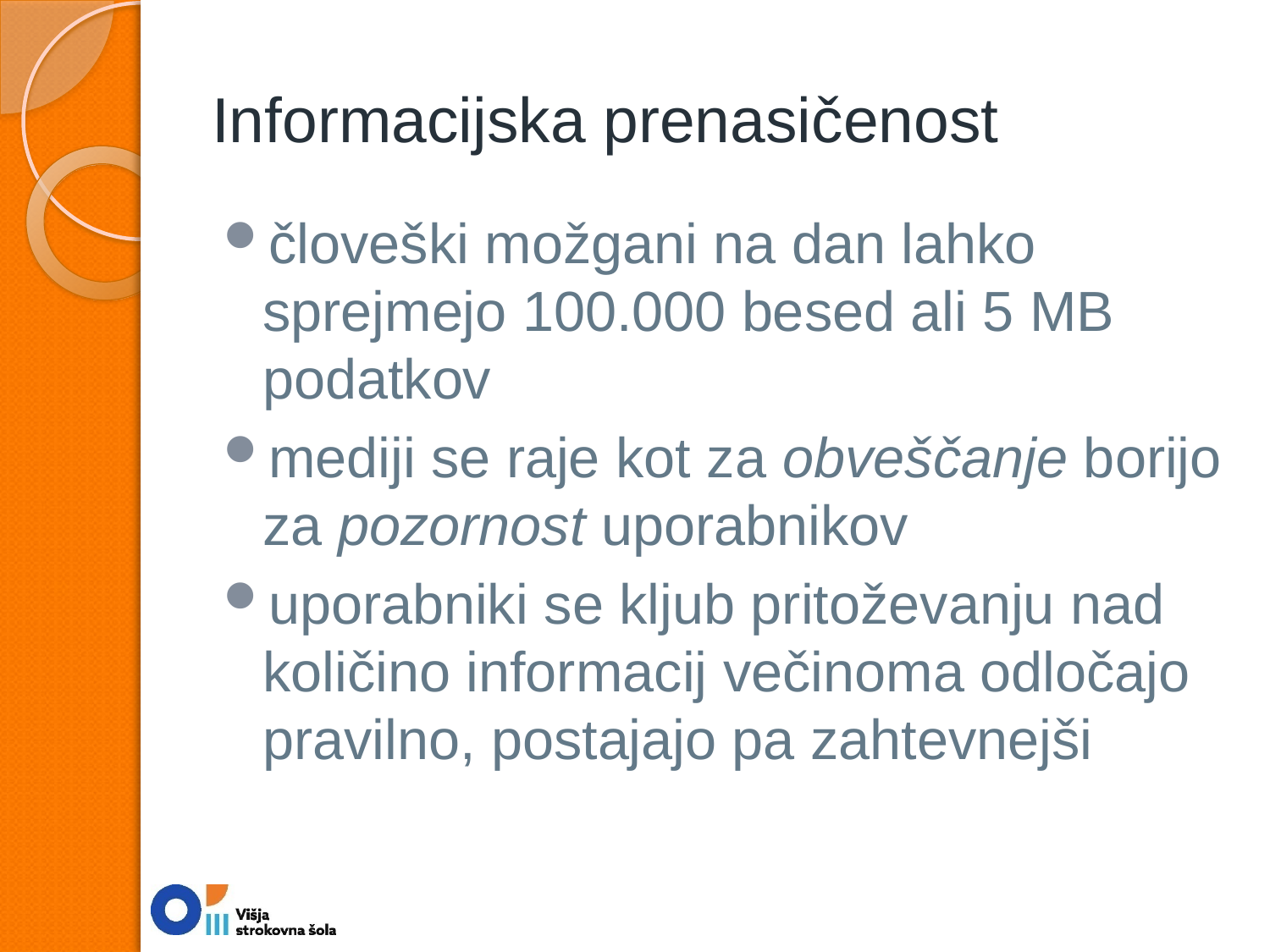

# Informacijska prenasičenost
človeški možgani na dan lahko sprejmejo 100.000 besed ali 5 MB podatkov
mediji se raje kot za obveščanje borijo za pozornost uporabnikov
uporabniki se kljub pritoževanju nad količino informacij večinoma odločajo pravilno, postajajo pa zahtevnejši